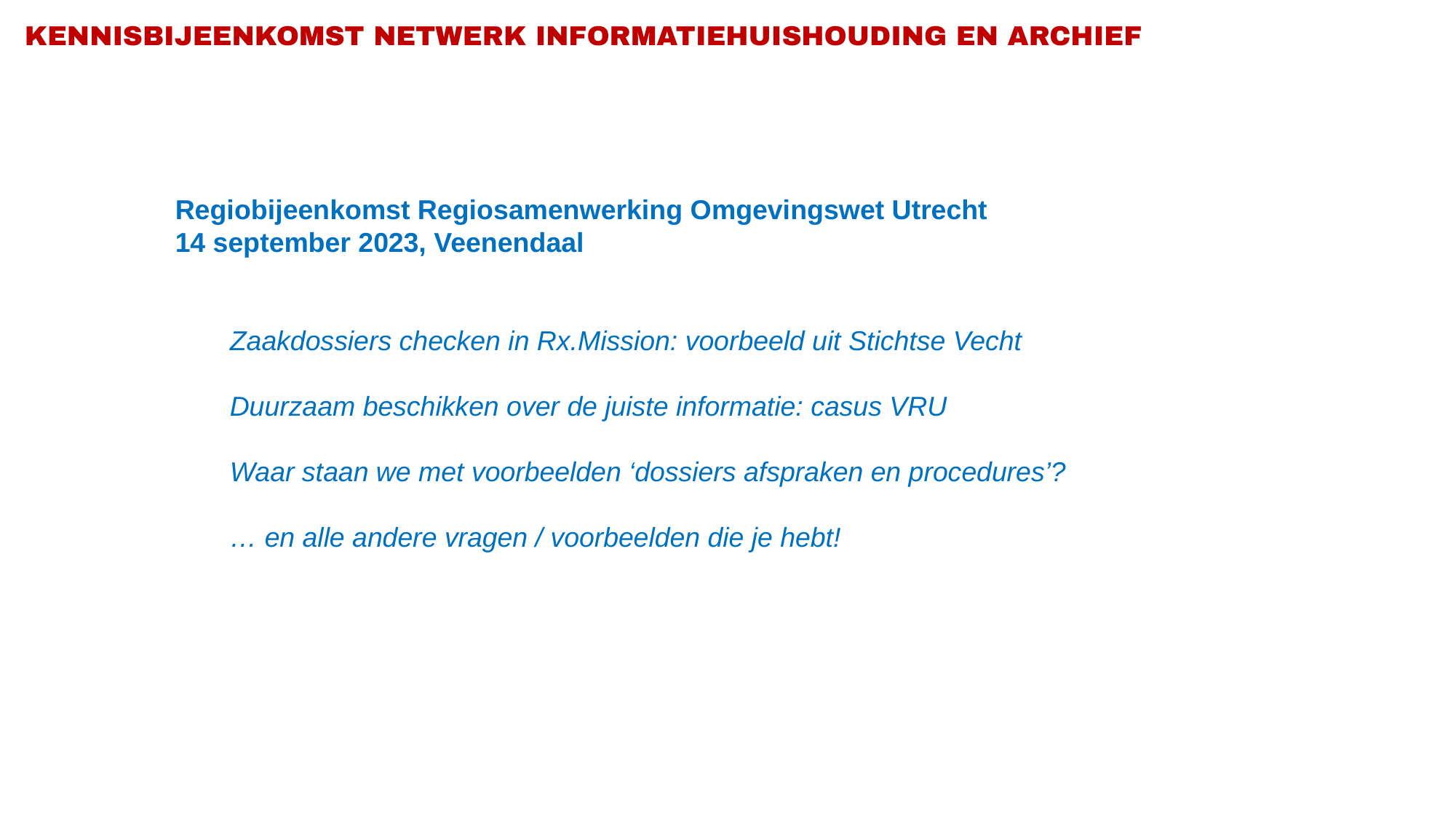

KENNISBIJEENKOMST NETWERK INFORMATIEHUISHOUDING EN ARCHIEF
Regiobijeenkomst Regiosamenwerking Omgevingswet Utrecht
14 september 2023, Veenendaal

Zaakdossiers checken in Rx.Mission: voorbeeld uit Stichtse Vecht

Duurzaam beschikken over de juiste informatie: casus VRU

Waar staan we met voorbeelden ‘dossiers afspraken en procedures’?

… en alle andere vragen / voorbeelden die je hebt!